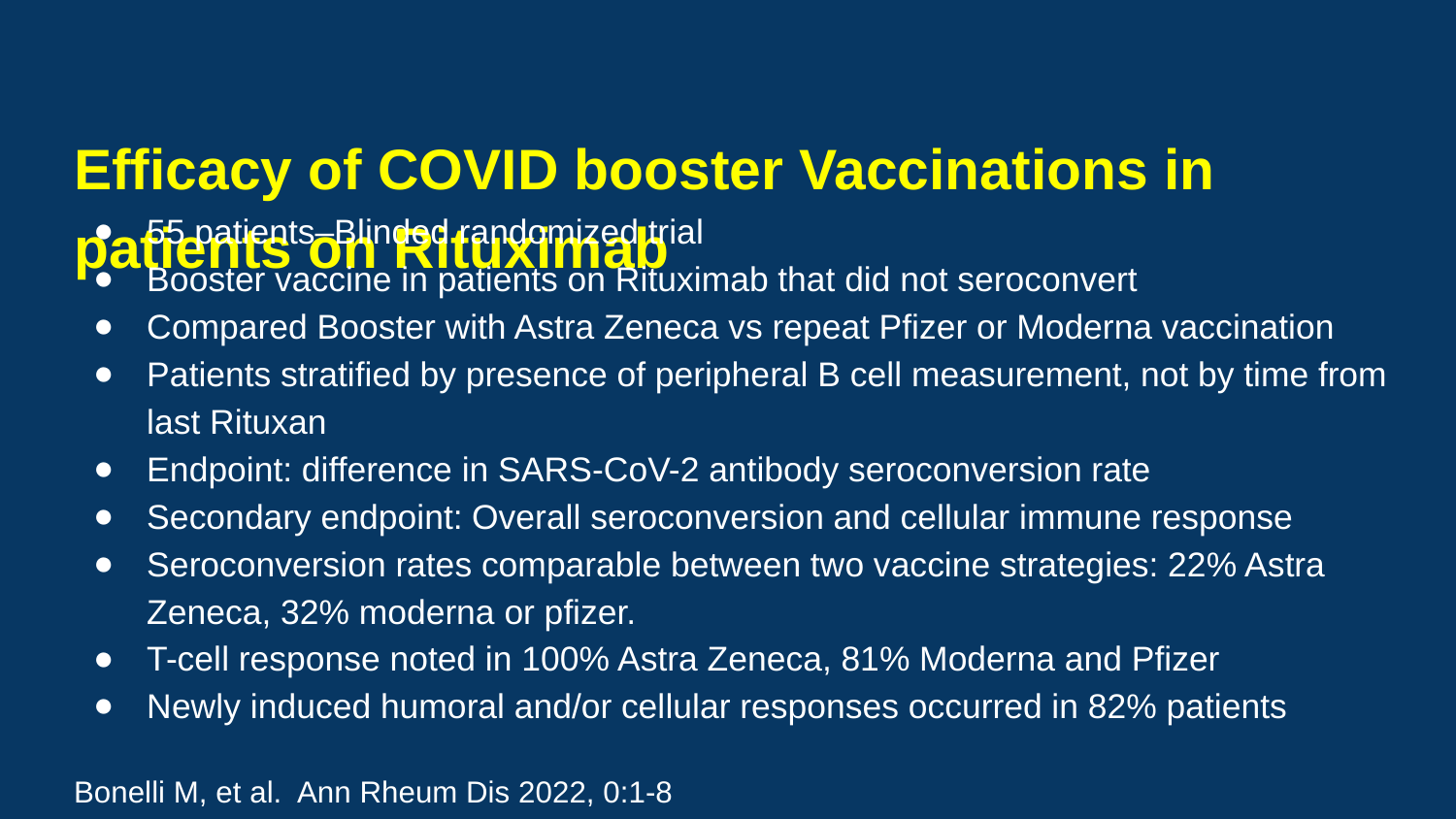

# Efficacy of COVID booster Vaccinations in patients on Rituximab

55 patients–Blinded randomized trial
Booster vaccine in patients on Rituximab that did not seroconvert
Compared Booster with Astra Zeneca vs repeat Pfizer or Moderna vaccination
Patients stratified by presence of peripheral B cell measurement, not by time from last Rituxan
Endpoint: difference in SARS-CoV-2 antibody seroconversion rate
Secondary endpoint: Overall seroconversion and cellular immune response
Seroconversion rates comparable between two vaccine strategies: 22% Astra Zeneca, 32% moderna or pfizer.
T-cell response noted in 100% Astra Zeneca, 81% Moderna and Pfizer
Newly induced humoral and/or cellular responses occurred in 82% patients
Bonelli M, et al.  Ann Rheum Dis 2022, 0:1-8